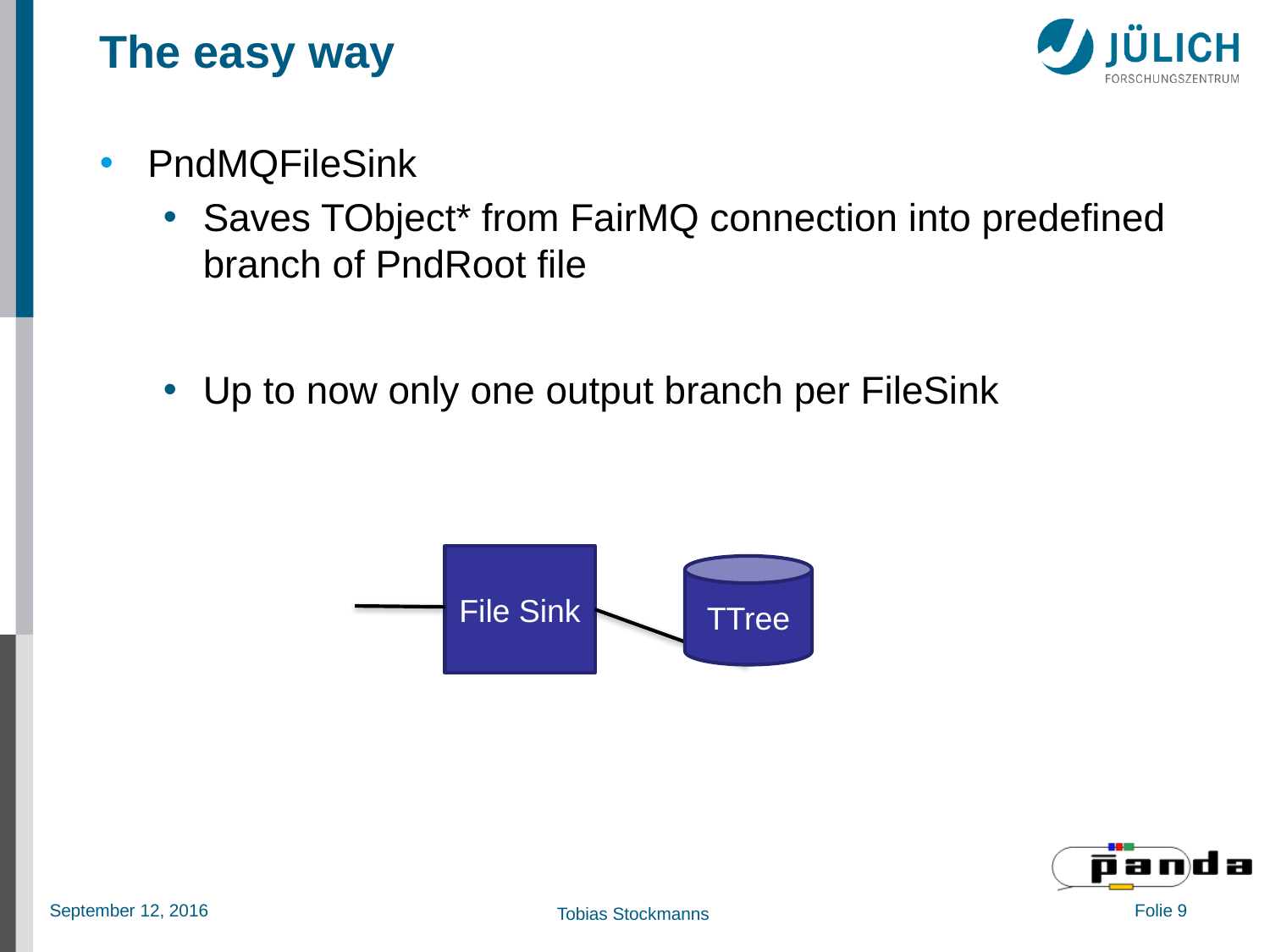

# The easy way
PndMQFileSink
Saves TObject* from FairMQ connection into predefined branch of PndRoot file

Up to now only one output branch per FileSink
File Sink
TTree